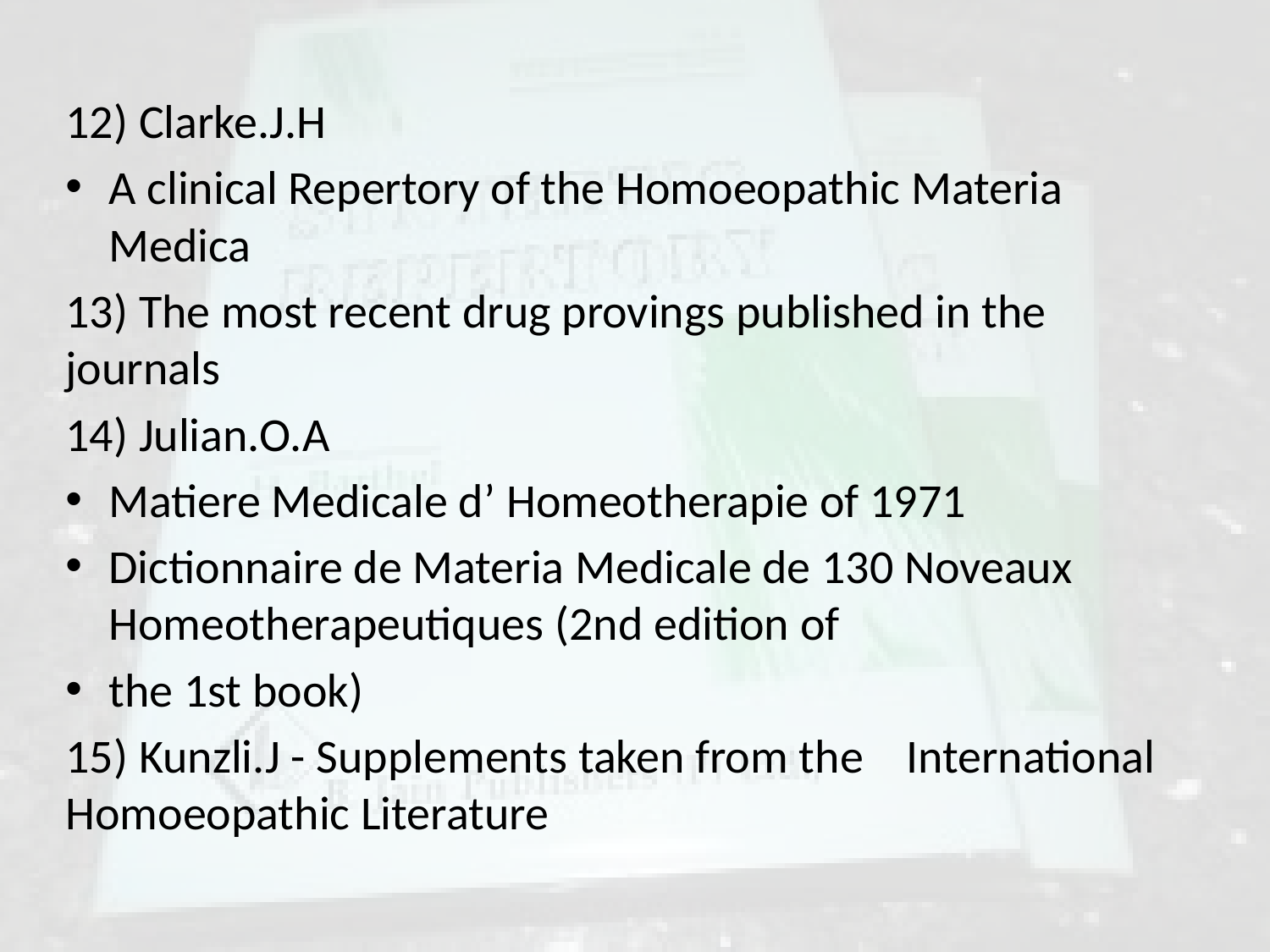

12) Clarke.J.H
A clinical Repertory of the Homoeopathic Materia Medica
13) The most recent drug provings published in the journals
14) Julian.O.A
Matiere Medicale d’ Homeotherapie of 1971
Dictionnaire de Materia Medicale de 130 Noveaux Homeotherapeutiques (2nd edition of
the 1st book)
15) Kunzli.J - Supplements taken from the    International Homoeopathic Literature